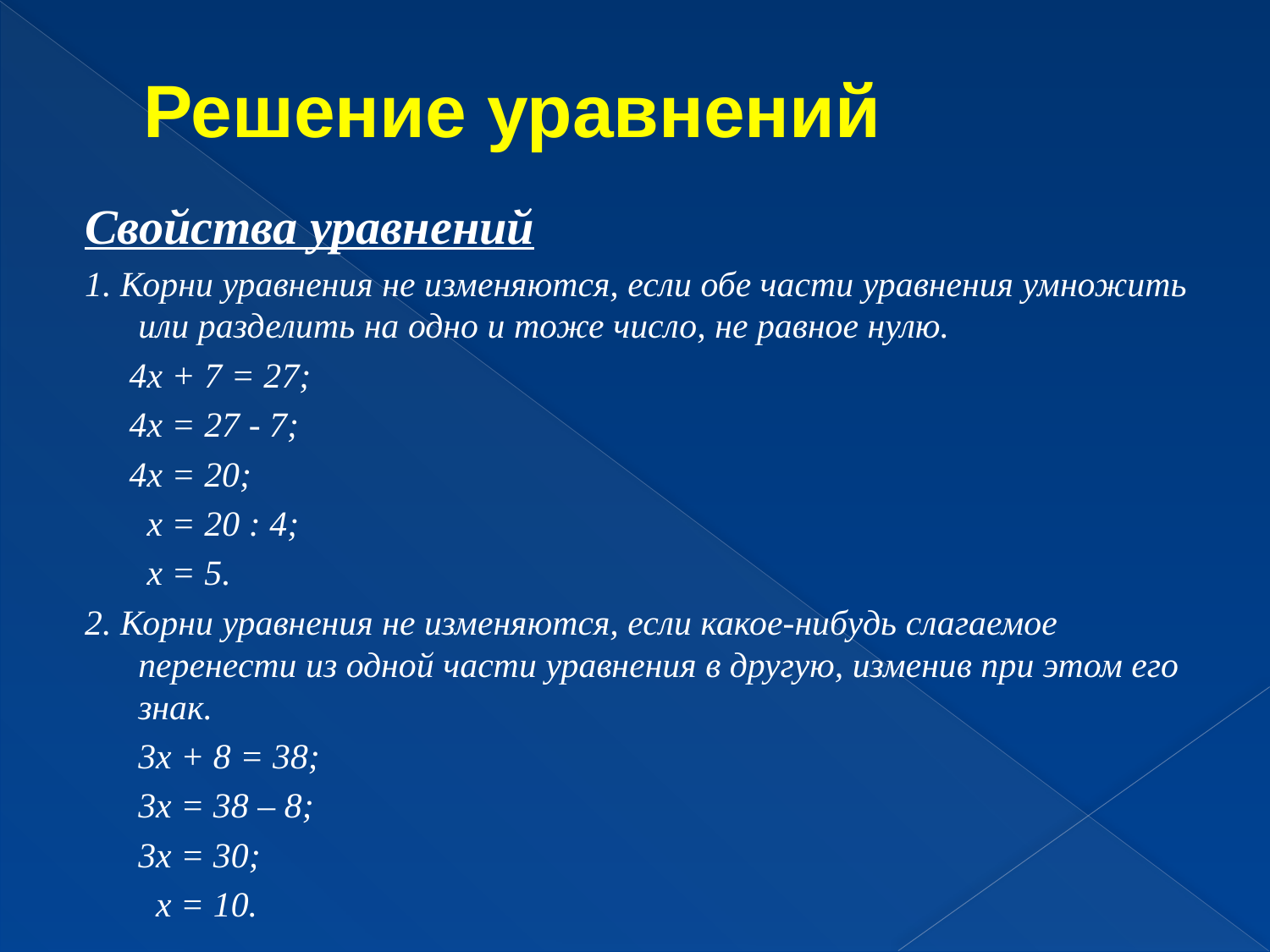

# Решение уравнений
Свойства уравнений
1. Корни уравнения не изменяются, если обе части уравнения умножить или разделить на одно и тоже число, не равное нулю.
     4х + 7 = 27;
     4х = 27 - 7;
     4х = 20;
       х = 20 : 4;
       х = 5.
2. Корни уравнения не изменяются, если какое-нибудь слагаемое перенести из одной части уравнения в другую, изменив при этом его знак.
	3х + 8 = 38;
      3х = 38 – 8;
      3х = 30;
        х = 10.